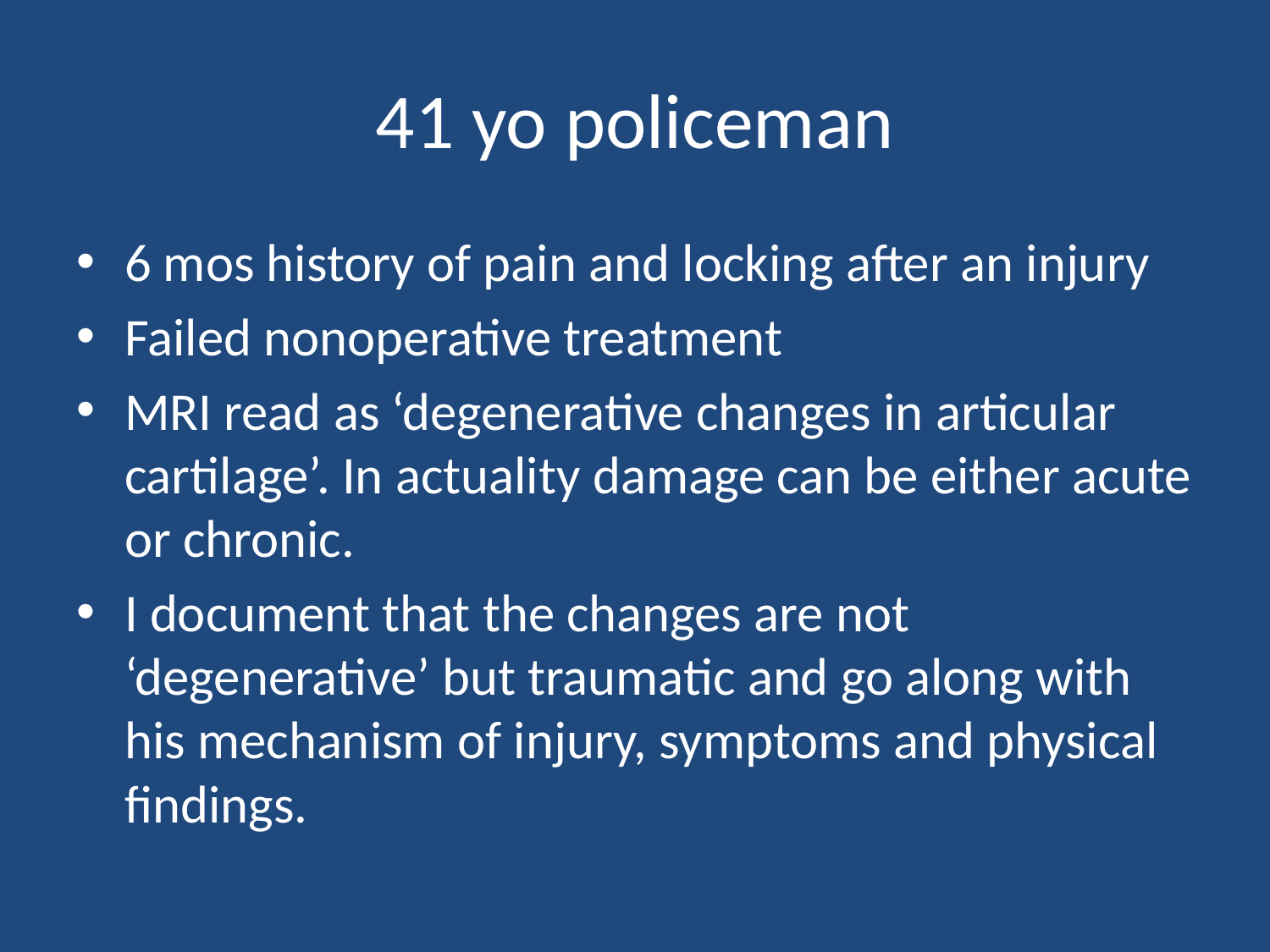

# 41 yo policeman
6 mos history of pain and locking after an injury
Failed nonoperative treatment
MRI read as ‘degenerative changes in articular cartilage’. In actuality damage can be either acute or chronic.
I document that the changes are not ‘degenerative’ but traumatic and go along with his mechanism of injury, symptoms and physical findings.